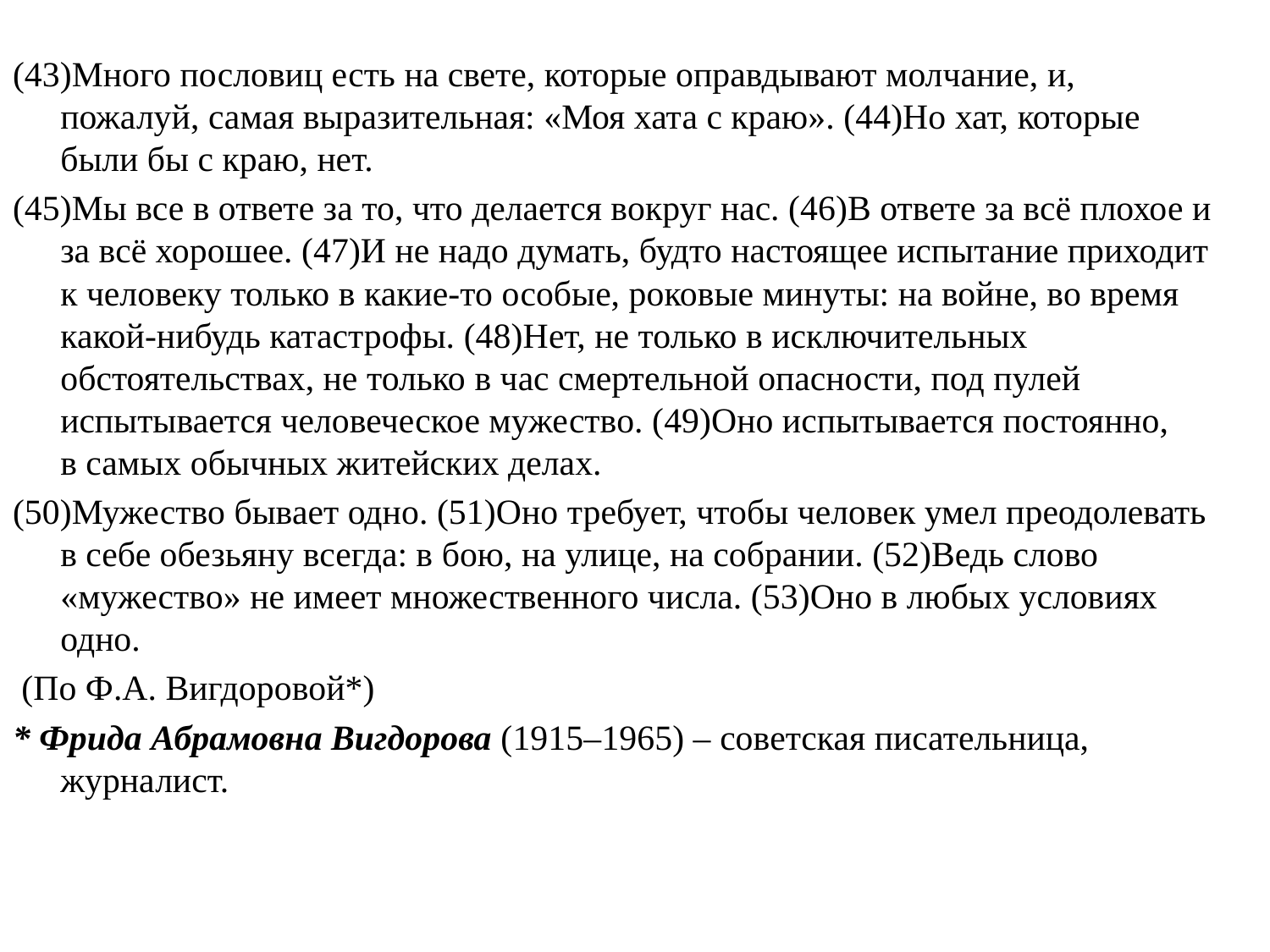

(43)Много пословиц есть на свете, которые оправдывают молчание, и, пожалуй, самая выразительная: «Моя хата с краю». (44)Но хат, которые были бы с краю, нет.
(45)Мы все в ответе за то, что делается вокруг нас. (46)В ответе за всё плохое и за всё хорошее. (47)И не надо думать, будто настоящее испытание приходит к человеку только в какие-то особые, роковые минуты: на войне, во время какой-нибудь катастрофы. (48)Нет, не только в исключительных обстоятельствах, не только в час смертельной опасности, под пулей испытывается человеческое мужество. (49)Оно испытывается постоянно, 
в самых обычных житейских делах.
(50)Мужество бывает одно. (51)Оно требует, чтобы человек умел преодолевать в себе обезьяну всегда: в бою, на улице, на собрании. (52)Ведь слово «мужество» не имеет множественного числа. (53)Оно в любых условиях одно.
 (По Ф.А. Вигдоровой*)
* Фрида Абрамовна Вигдорова (1915–1965) – советская писательница, журналист.